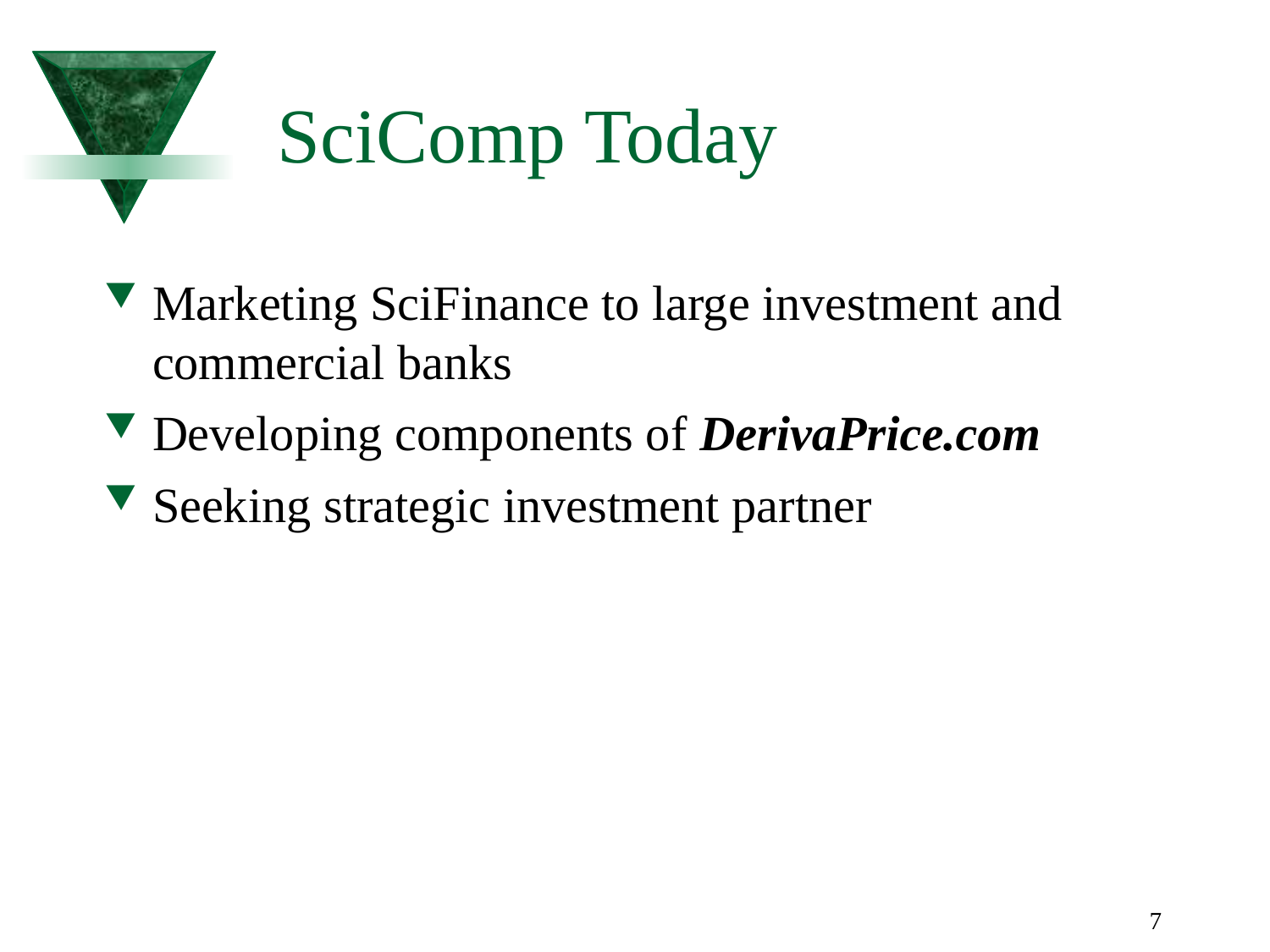

7
# SciComp Today
Marketing SciFinance to large investment and commercial banks
Developing components of DerivaPrice.com
Seeking strategic investment partner